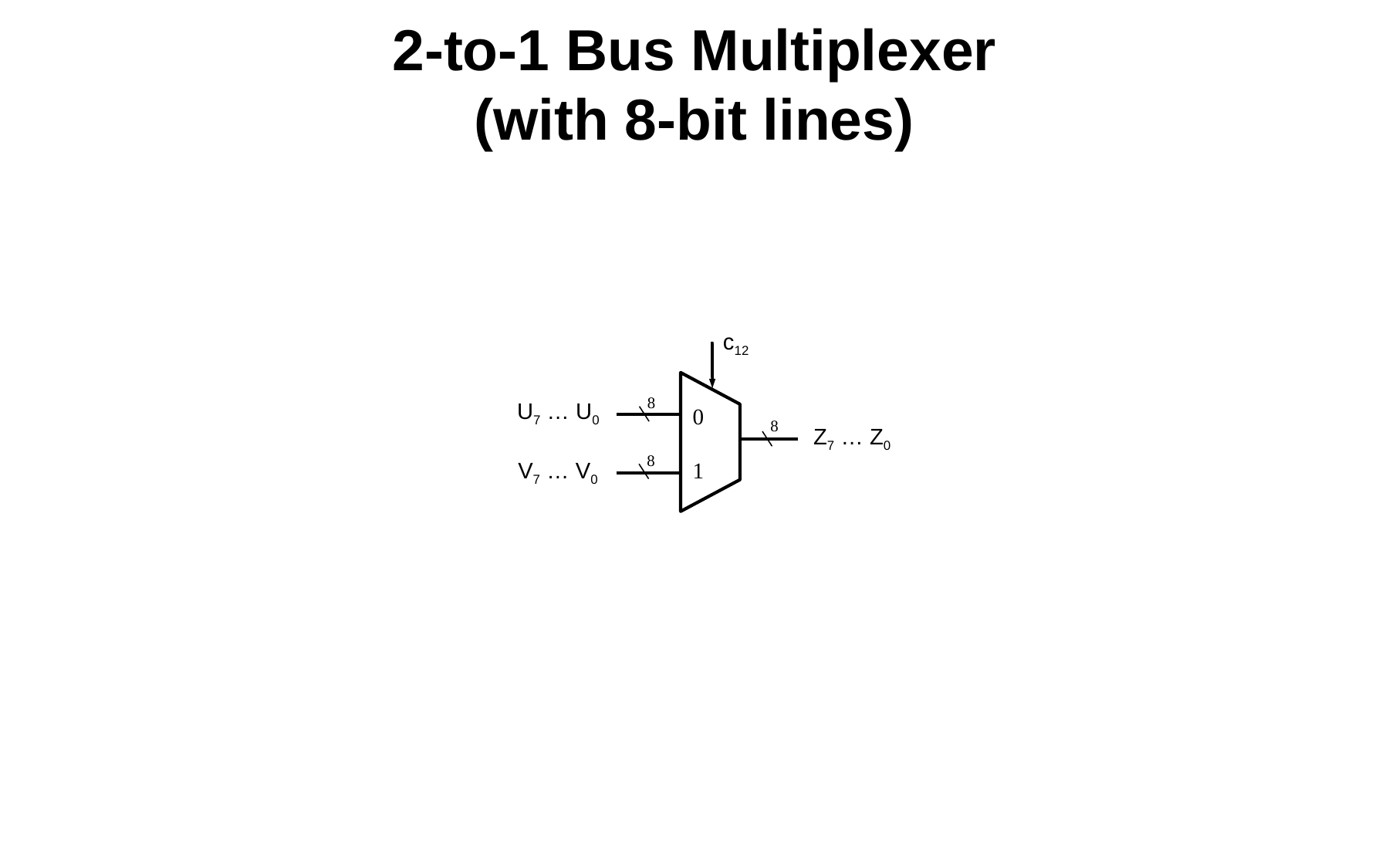

# 2-to-1 Bus Multiplexer (with 8-bit lines)
c12
8
U7 … U0
0

1
8

Z7 … Z0
8
V7 … V0